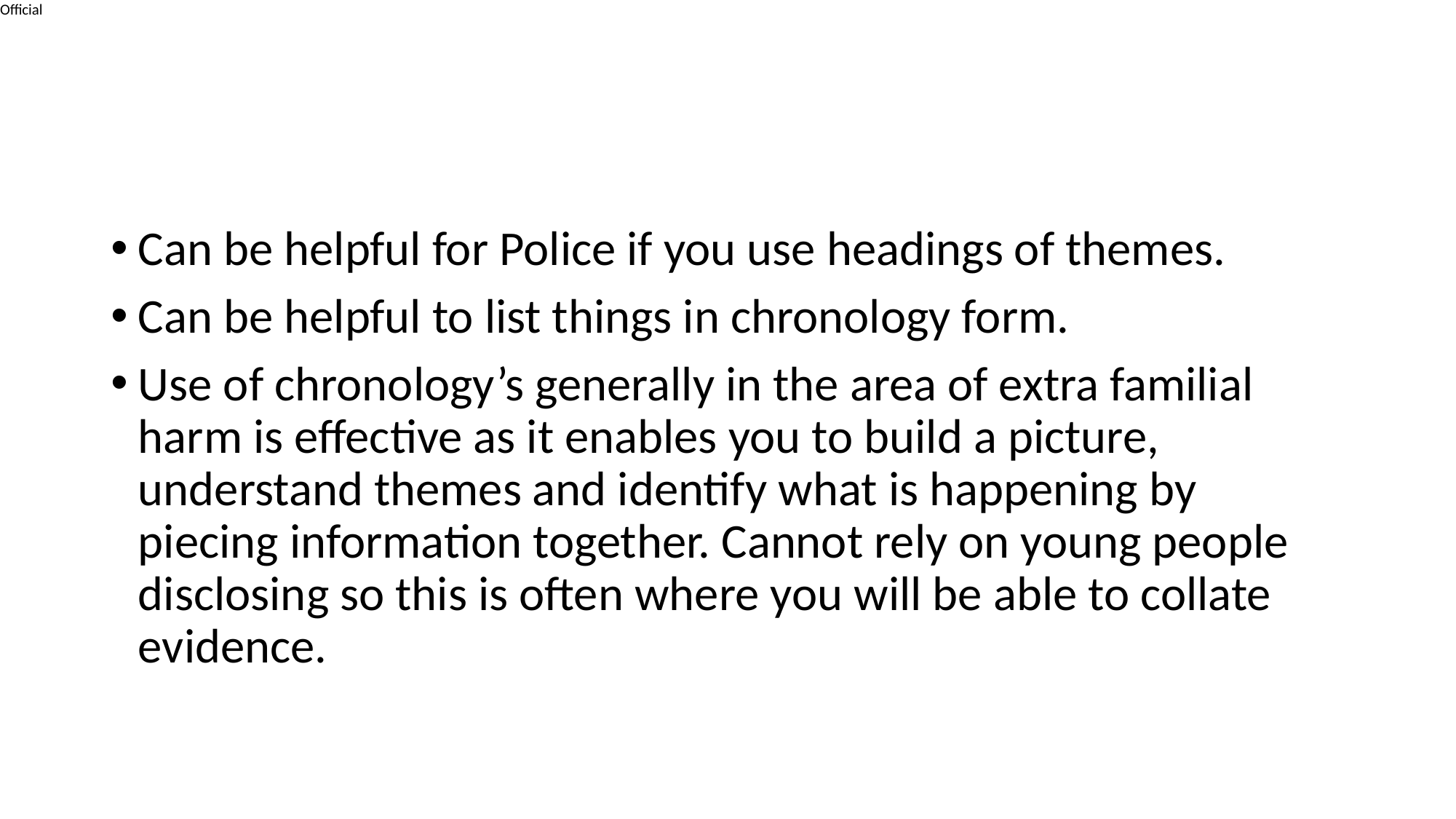

#
Can be helpful for Police if you use headings of themes.
Can be helpful to list things in chronology form.
Use of chronology’s generally in the area of extra familial harm is effective as it enables you to build a picture, understand themes and identify what is happening by piecing information together. Cannot rely on young people disclosing so this is often where you will be able to collate evidence.